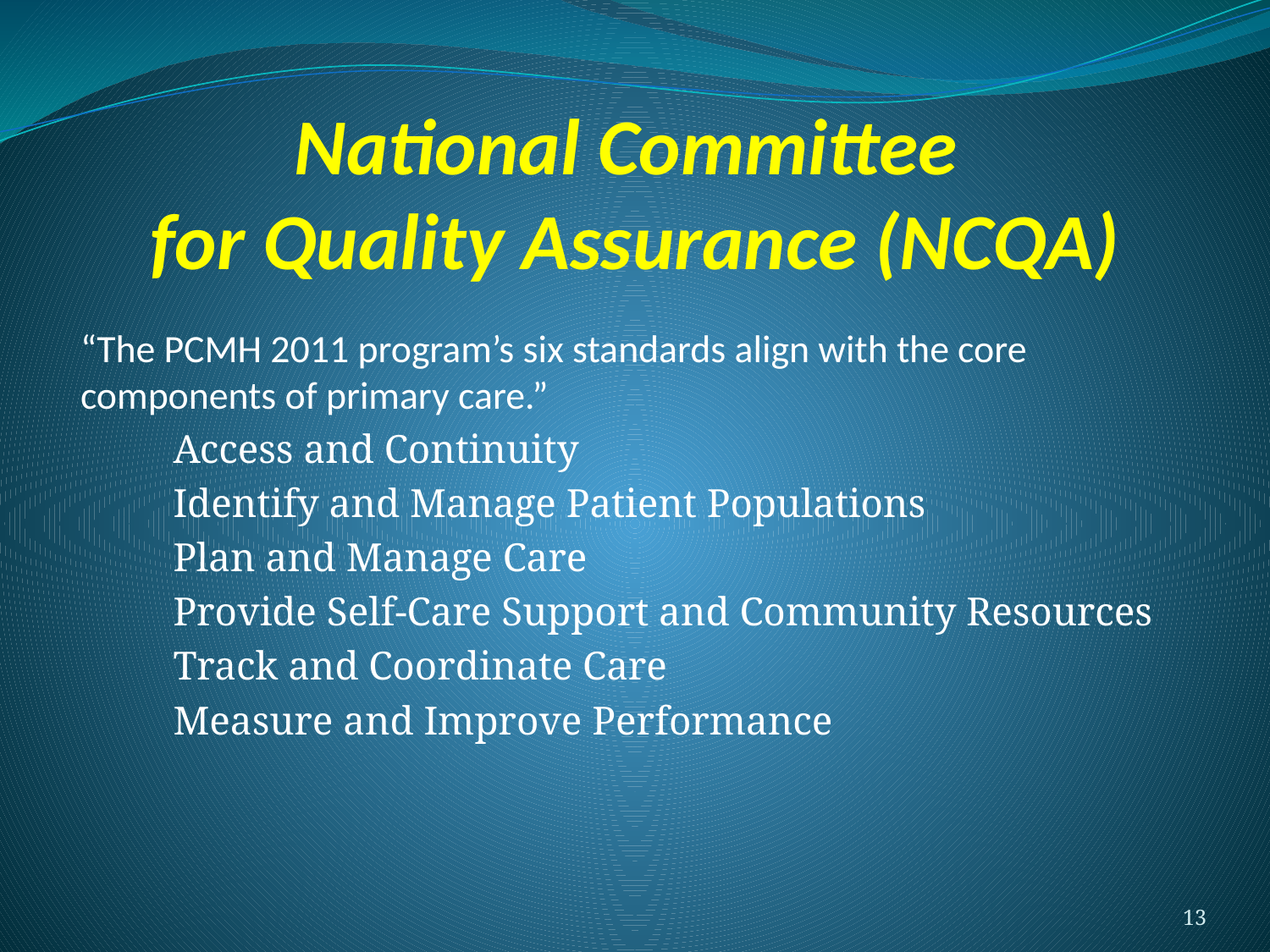

# National Committee for Quality Assurance (NCQA)
“The PCMH 2011 program’s six standards align with the core components of primary care.”
Access and Continuity
Identify and Manage Patient Populations
Plan and Manage Care
Provide Self-Care Support and Community Resources
Track and Coordinate Care
Measure and Improve Performance

13